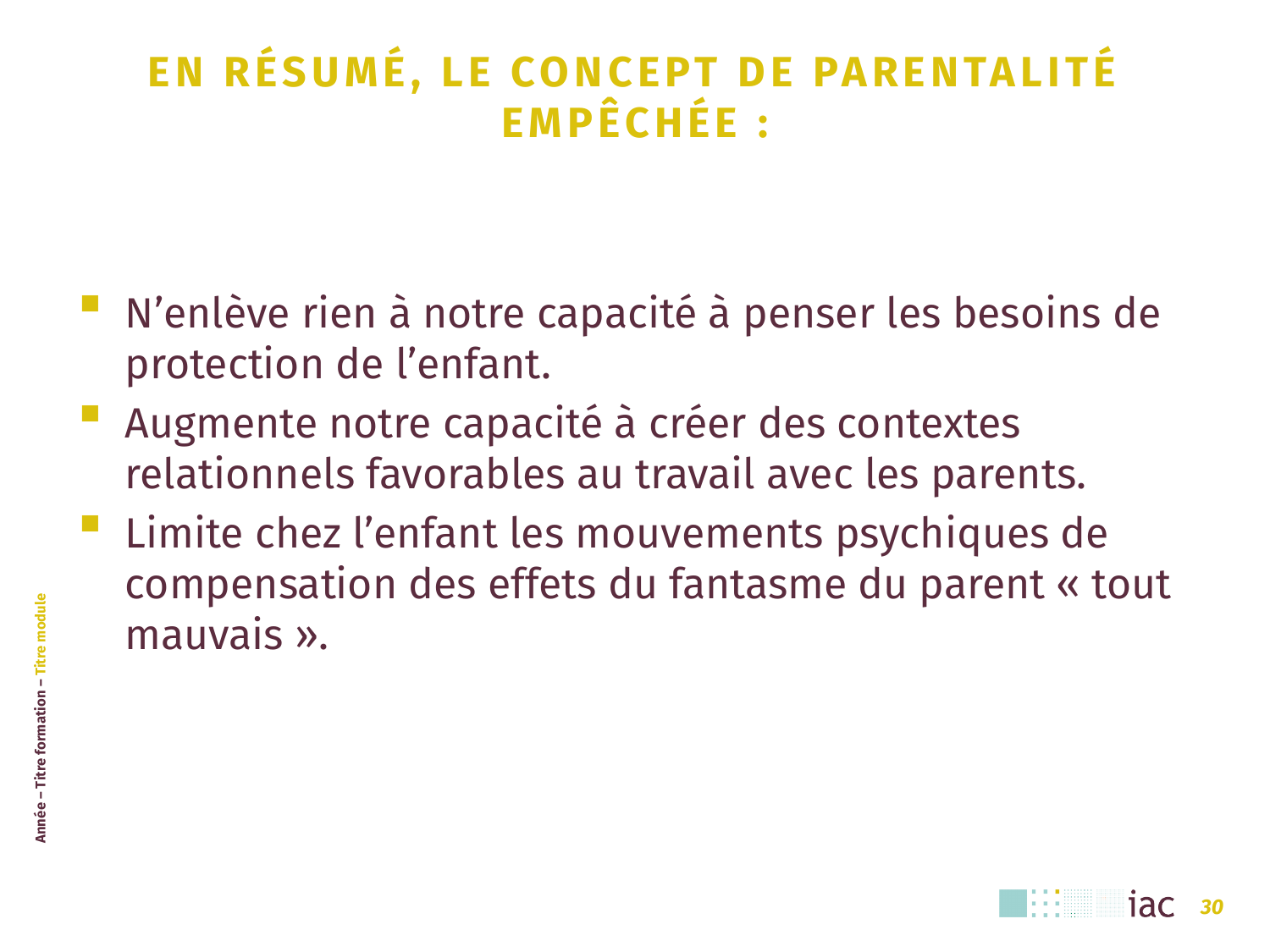

# En résumé, le concept de parentalité empêchée :
N’enlève rien à notre capacité à penser les besoins de protection de l’enfant.
Augmente notre capacité à créer des contextes relationnels favorables au travail avec les parents.
Limite chez l’enfant les mouvements psychiques de compensation des effets du fantasme du parent « tout mauvais ».